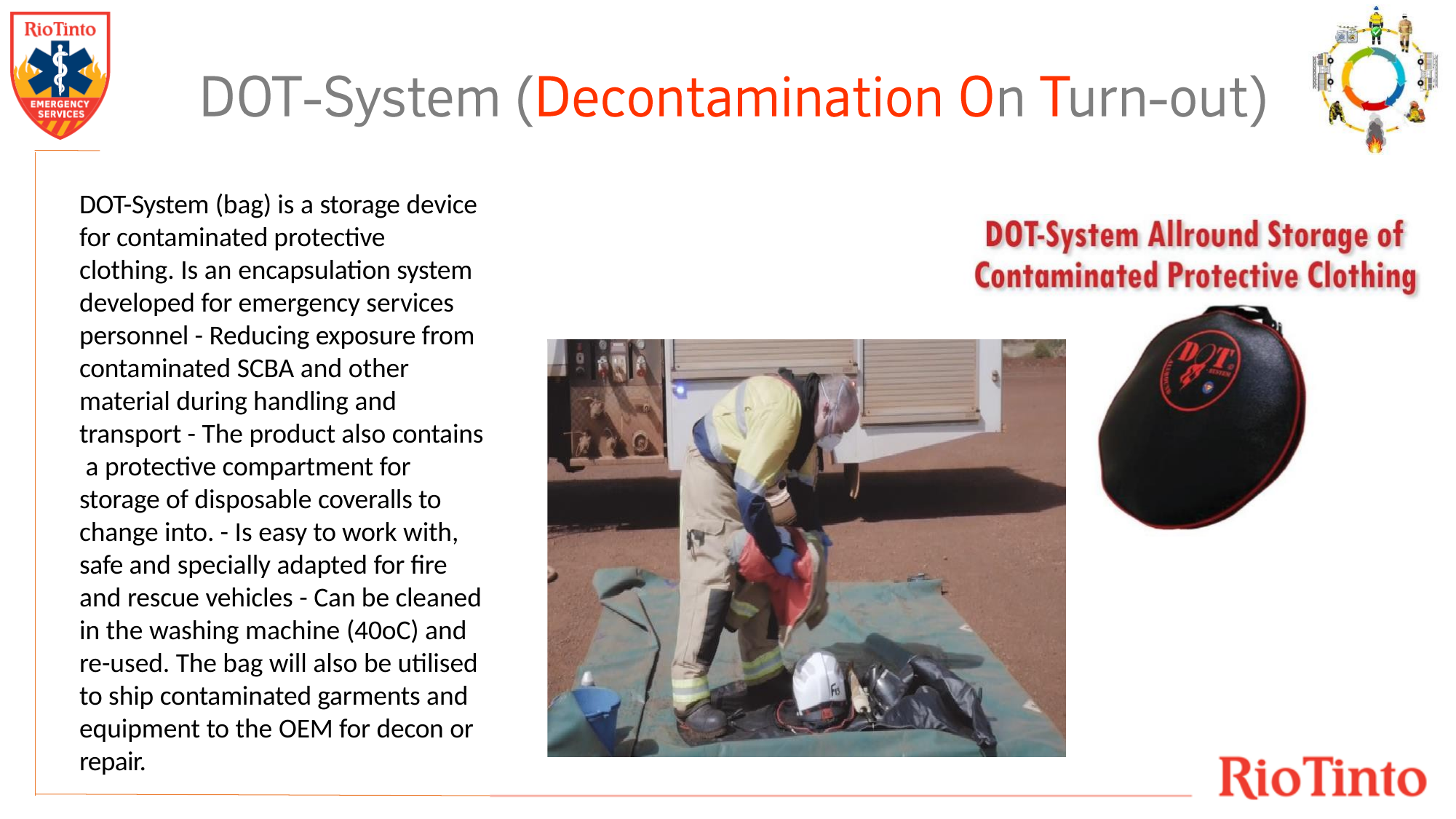

DOT-System (bag) is a storage device  for contaminated protective  clothing. Is an encapsulation system  developed for emergency services  personnel - Reducing exposure from  contaminated SCBA and other  material during handling and  transport - The product also contains  a protective compartment for  storage of disposable coveralls to  change into. - Is easy to work with,  safe and specially adapted for fire  and rescue vehicles - Can be cleaned  in the washing machine (40oC) and  re-used. The bag will also be utilised  to ship contaminated garments and  equipment to the OEM for decon or  repair.